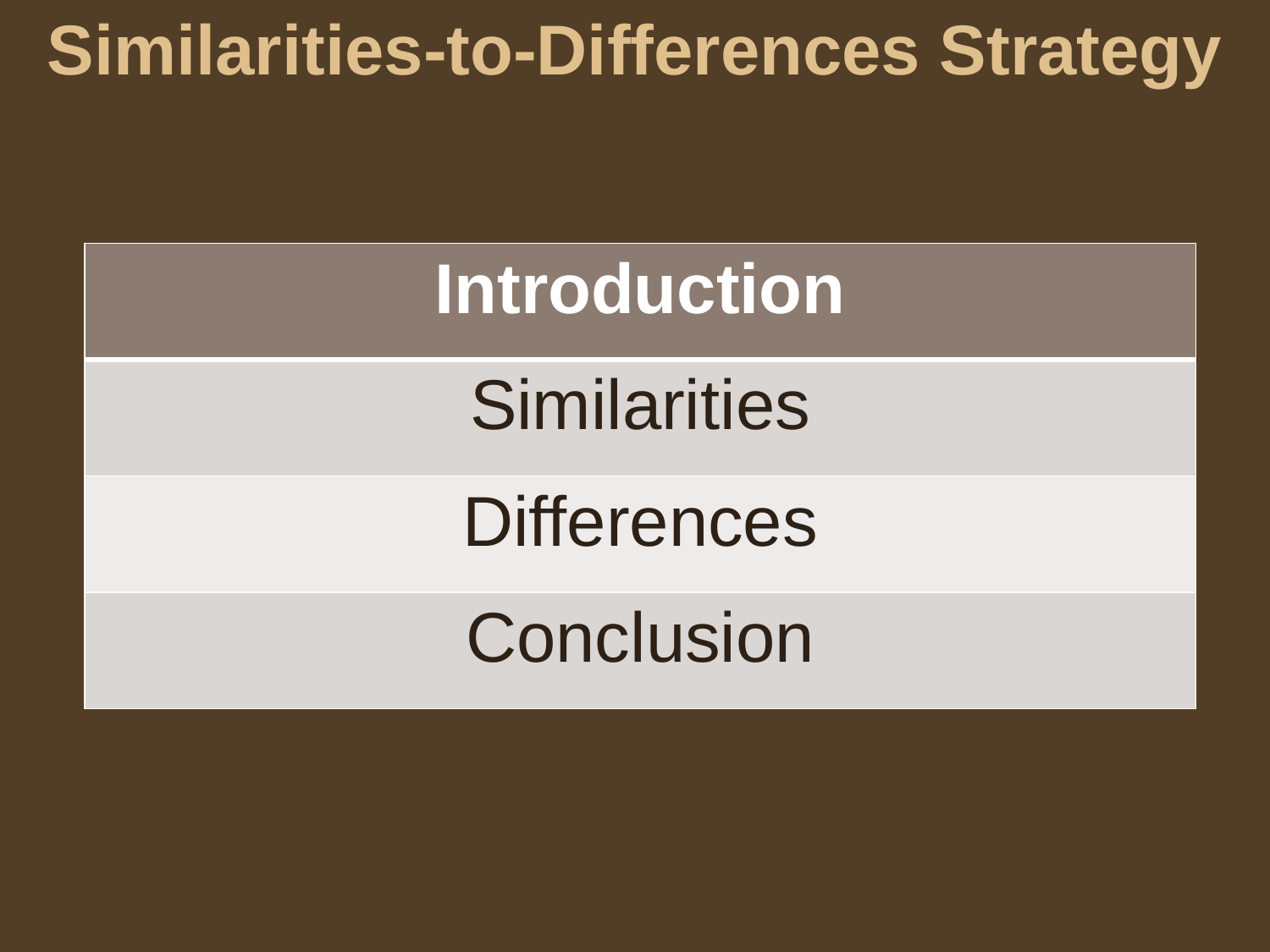

# Similarities-to-Differences Strategy
| Introduction |
| --- |
| Similarities |
| Differences |
| Conclusion |